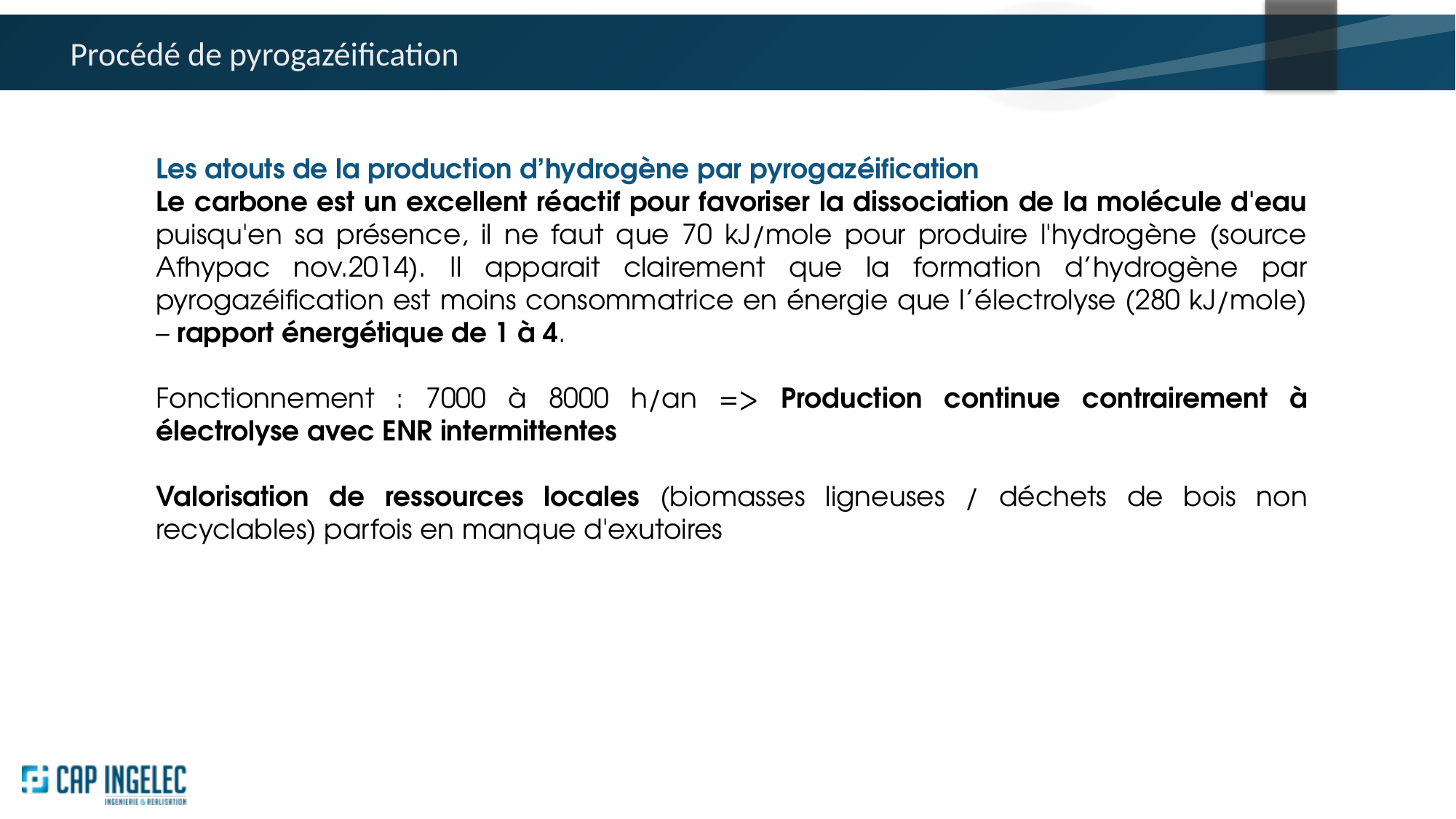

# Procédé de pyrogazéification
Les atouts de la production d’hydrogène par pyrogazéification
Le carbone est un excellent réactif pour favoriser la dissociation de la molécule d'eau puisqu'en sa présence, il ne faut que 70 kJ/mole pour produire l'hydrogène (source Afhypac nov.2014). Il apparait clairement que la formation d’hydrogène par pyrogazéification est moins consommatrice en énergie que l’électrolyse (280 kJ/mole) – rapport énergétique de 1 à 4.

Fonctionnement : 7000 à 8000 h/an => Production continue contrairement à électrolyse avec ENR intermittentes

Valorisation de ressources locales (biomasses ligneuses / déchets de bois non recyclables) parfois en manque d'exutoires